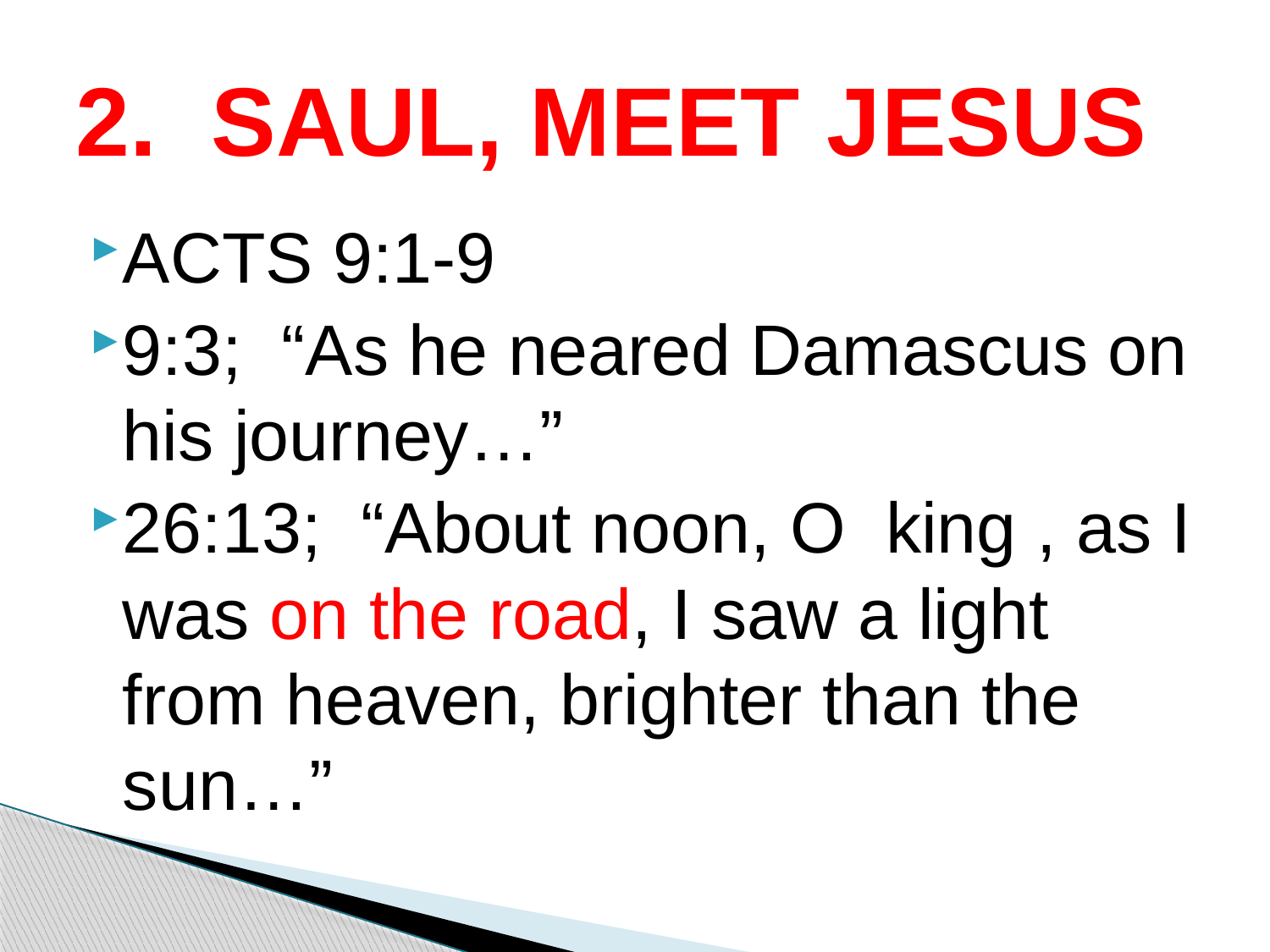

# 2.  SAUL, MEET JESUS
ACTS 9:1-9
9:3;  “As he neared Damascus on his journey…”
26:13;  “About noon, O  king , as I was on the road, I saw a light from heaven, brighter than the sun…”